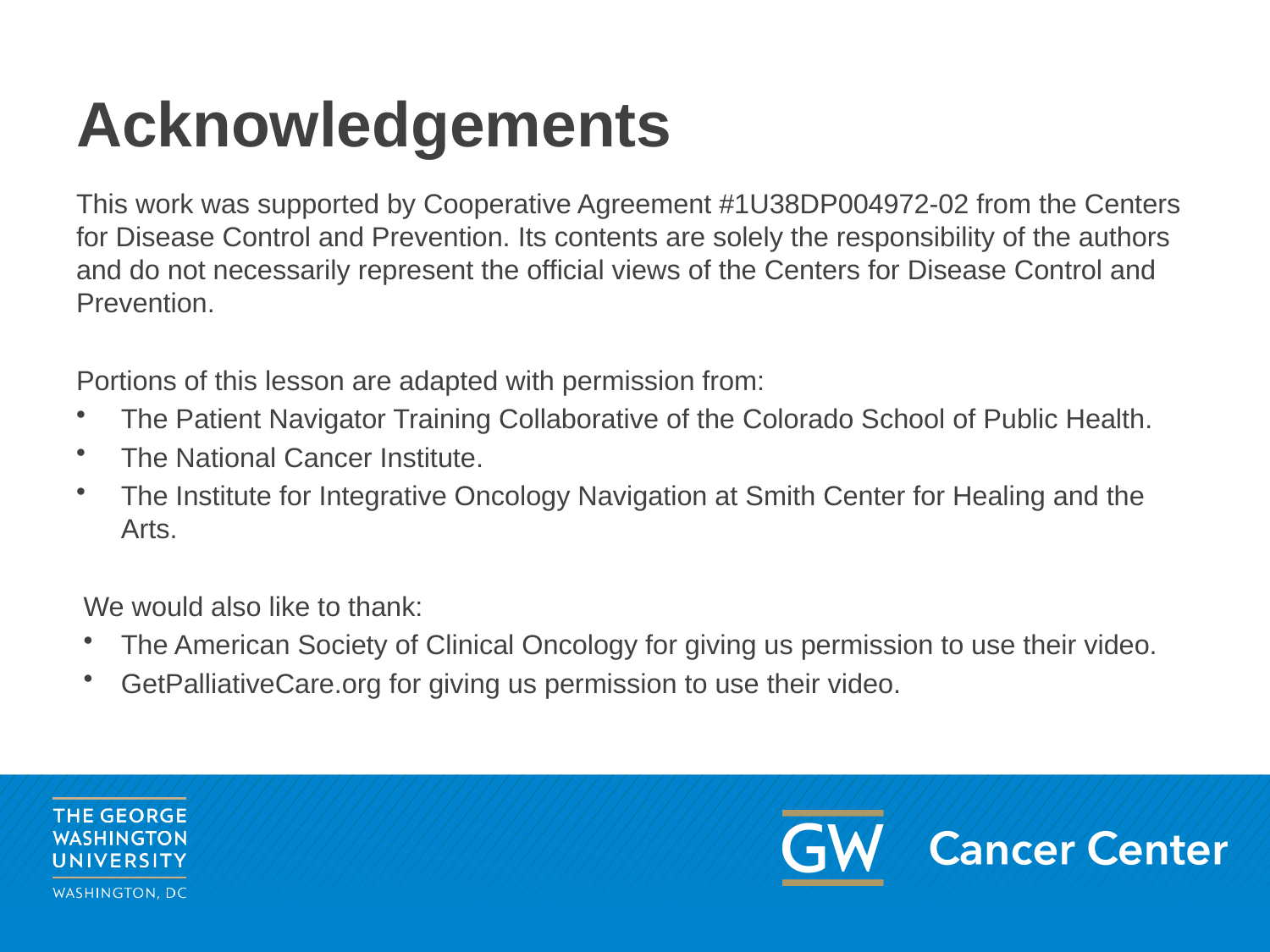

# Acknowledgements
This work was supported by Cooperative Agreement #1U38DP004972-02 from the Centers for Disease Control and Prevention. Its contents are solely the responsibility of the authors and do not necessarily represent the official views of the Centers for Disease Control and Prevention.

Portions of this lesson are adapted with permission from:
The Patient Navigator Training Collaborative of the Colorado School of Public Health.
The National Cancer Institute.
The Institute for Integrative Oncology Navigation at Smith Center for Healing and the Arts.

We would also like to thank:
The American Society of Clinical Oncology for giving us permission to use their video.
GetPalliativeCare.org for giving us permission to use their video.